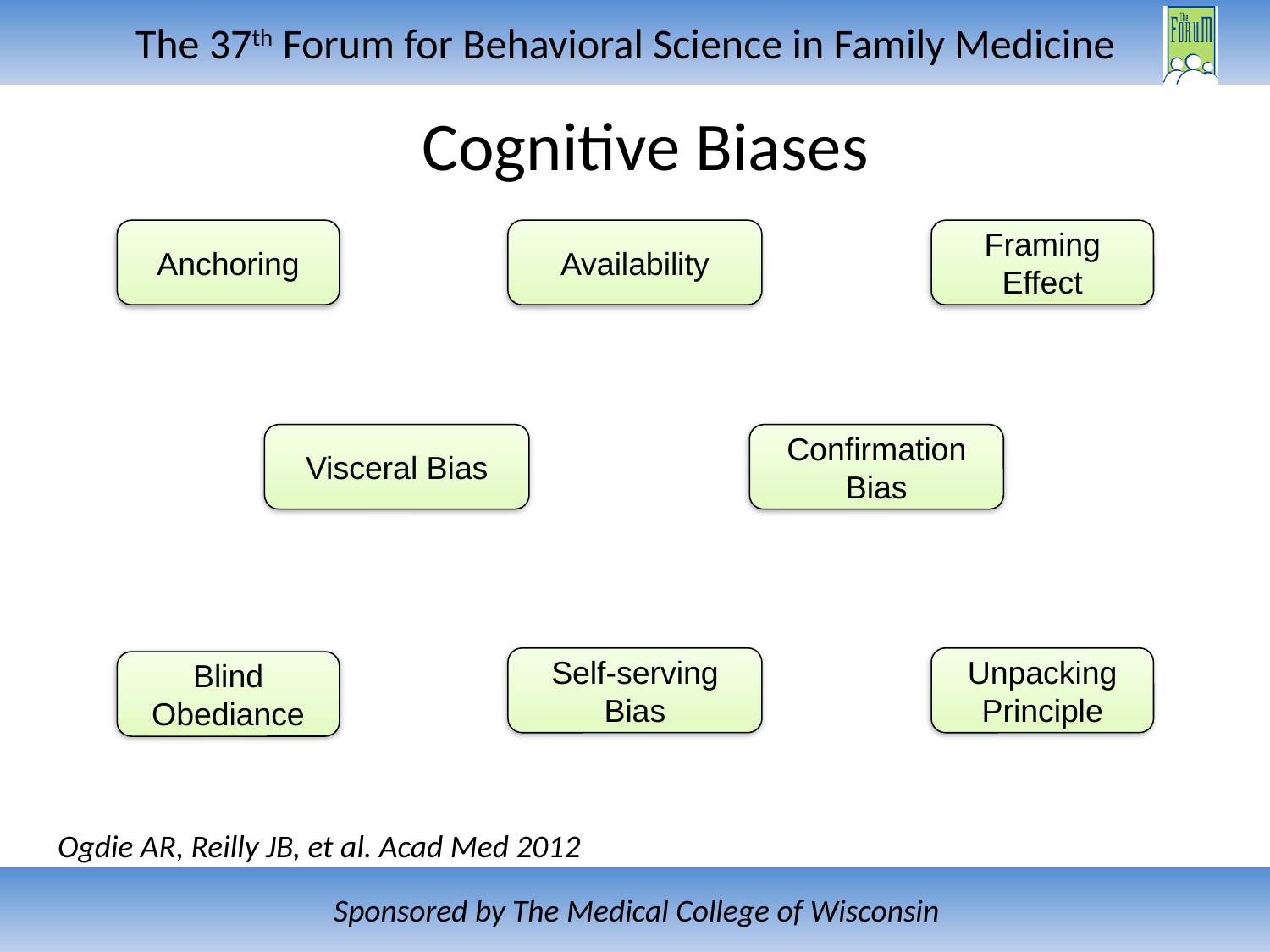

# Cognitive Biases
Anchoring
Availability
Framing Effect
Visceral Bias
Confirmation Bias
Self-serving Bias
Unpacking Principle
Blind Obediance
Ogdie AR, Reilly JB, et al. Acad Med 2012